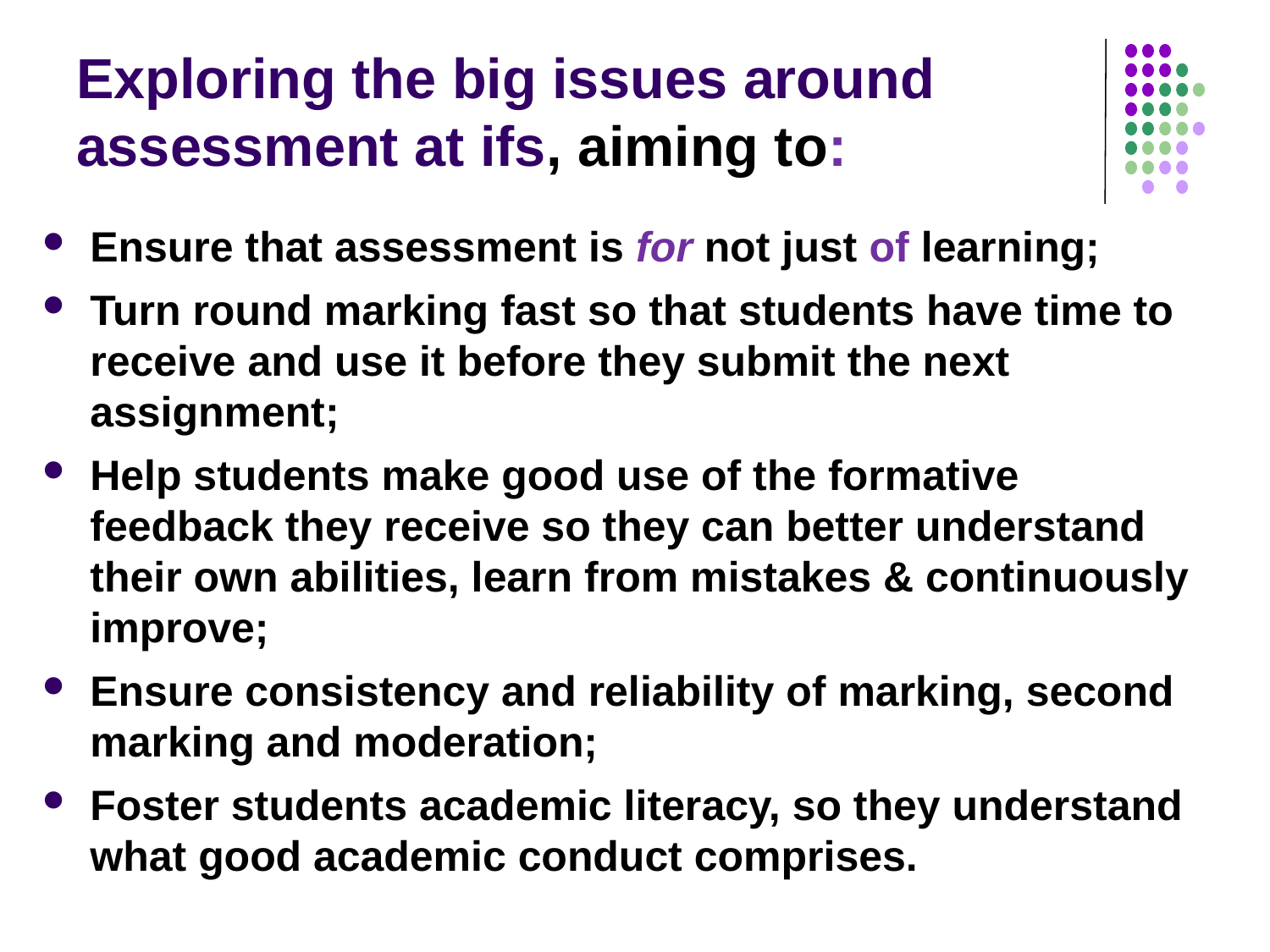

# Exploring the big issues around assessment at ifs, aiming to:
Ensure that assessment is for not just of learning;
Turn round marking fast so that students have time to receive and use it before they submit the next assignment;
Help students make good use of the formative feedback they receive so they can better understand their own abilities, learn from mistakes & continuously improve;
Ensure consistency and reliability of marking, second marking and moderation;
Foster students academic literacy, so they understand what good academic conduct comprises.